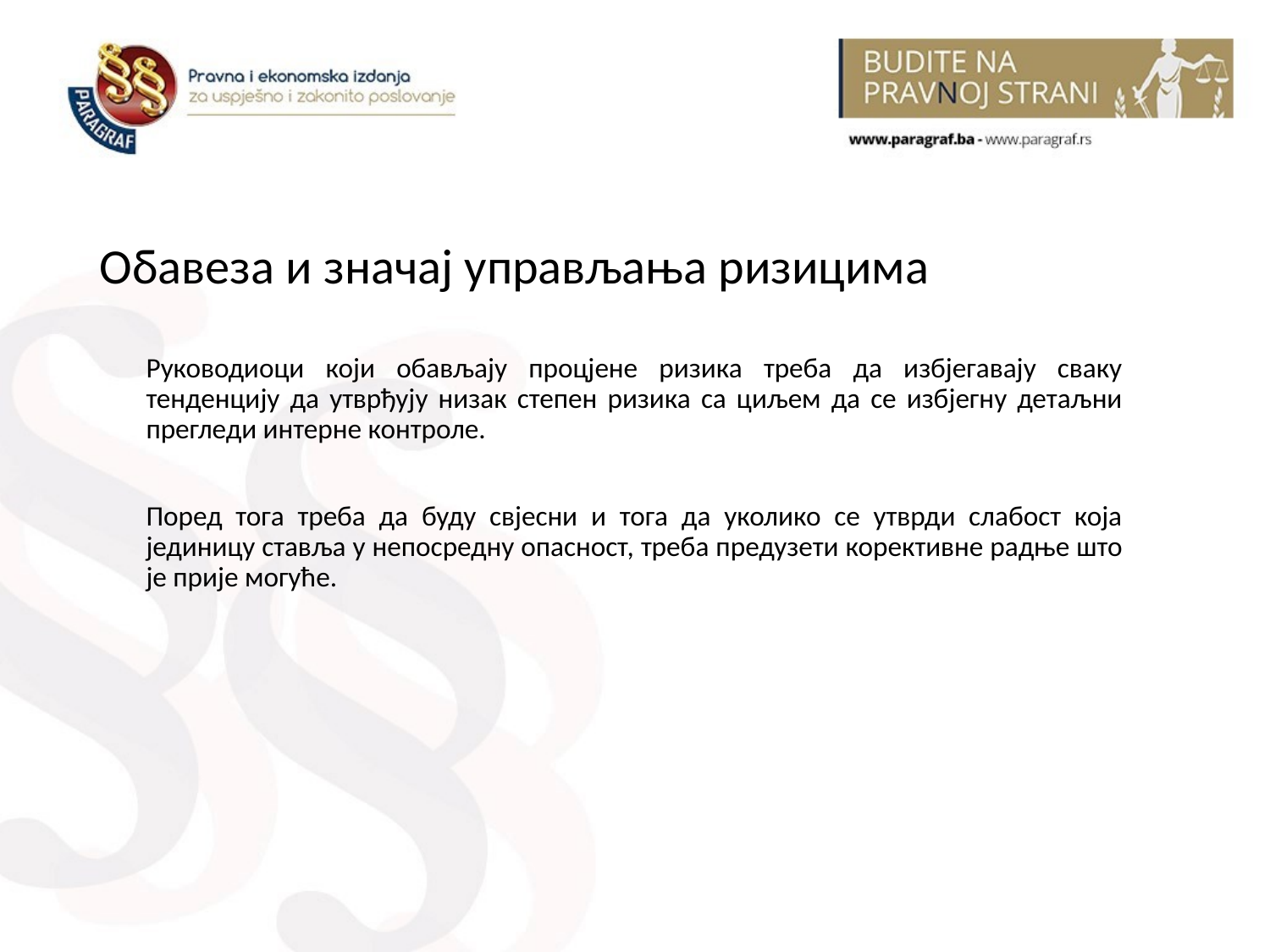

Обавеза и значај управљања ризицима
Руководиоци који обављају процјене ризика треба да избјегавају сваку тенденцију да утврђују низак степен ризика са циљем да се избјегну детаљни прегледи интерне контроле.

Поред тога треба да буду свјесни и тога да уколико се утврди слабост која јединицу ставља у непосредну опасност, треба предузети корективне радње што је прије могуће.